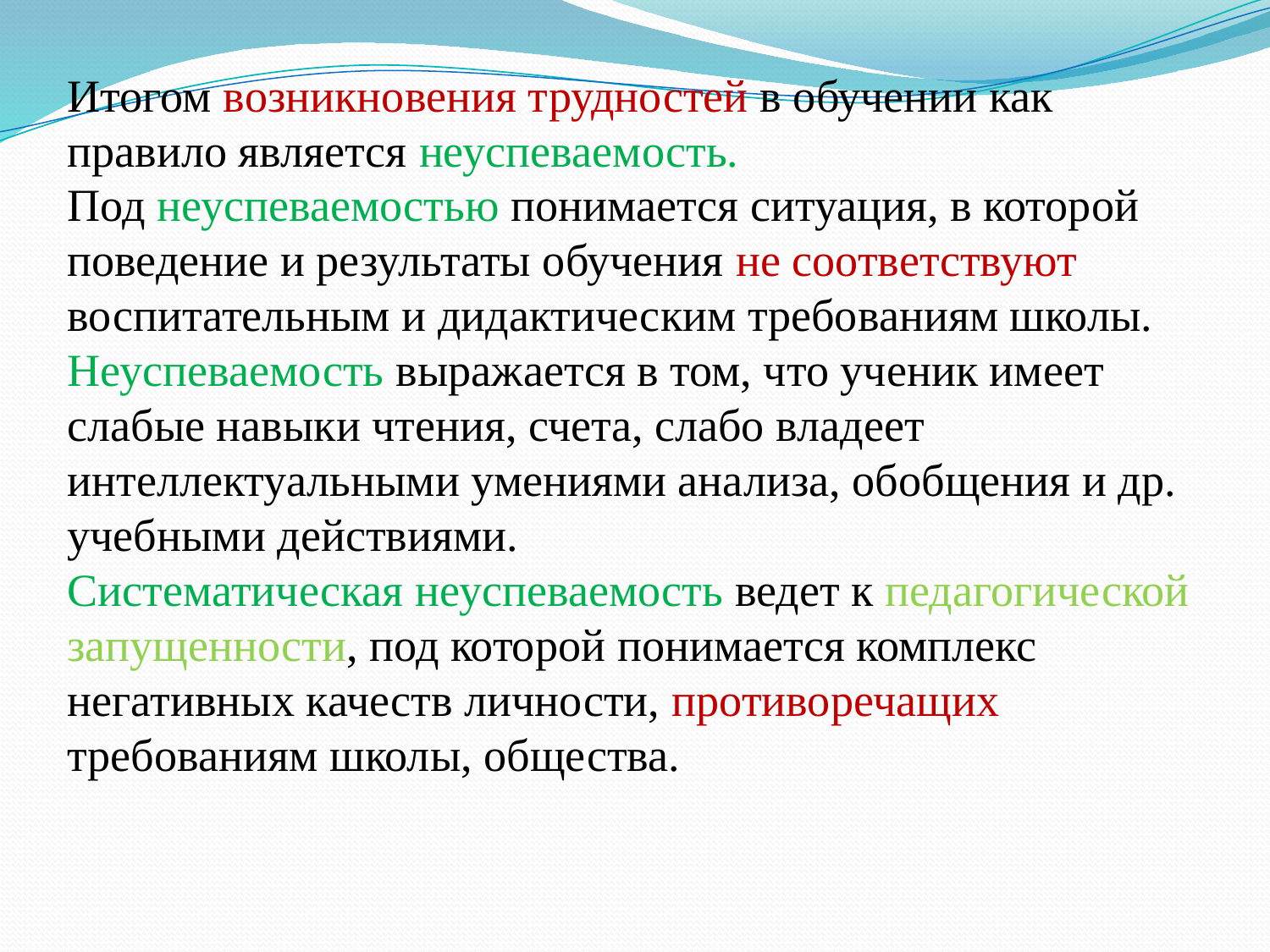

Итогом возникновения трудностей в обучении как правило является неуспеваемость.
Под неуспеваемостью понимается ситуация, в которой поведение и результаты обучения не соответствуют воспитательным и дидактическим требованиям школы.
Неуспеваемость выражается в том, что ученик имеет слабые навыки чтения, счета, слабо владеет интеллектуальными умениями анализа, обобщения и др.  учебными действиями.
Систематическая неуспеваемость ведет к педагогической запущенности, под которой понимается комплекс негативных качеств личности, противоречащих требованиям школы, общества.